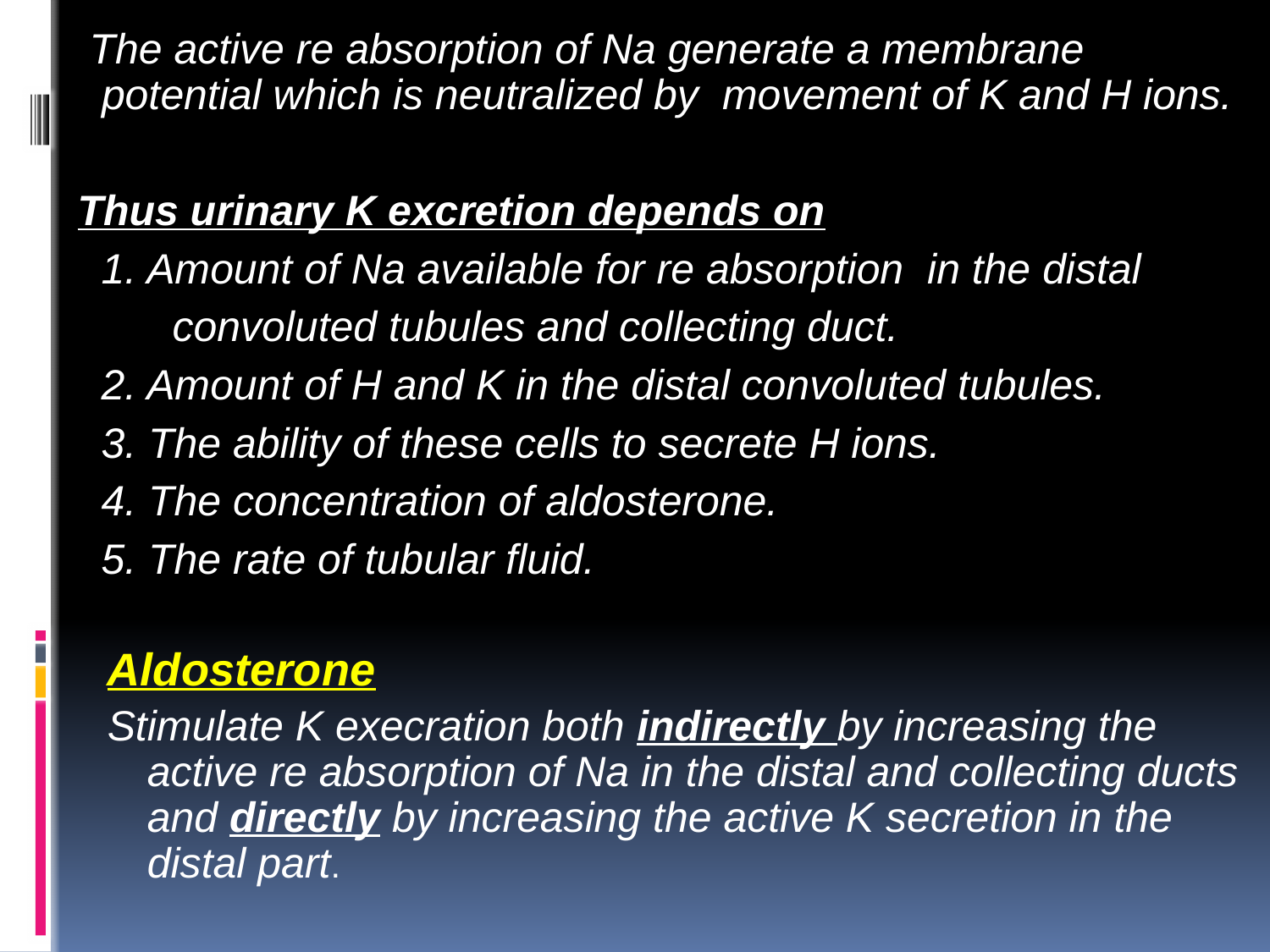

The active re absorption of Na generate a membrane potential which is neutralized by  movement of K and H ions.

  Thus urinary K excretion depends on
    1. Amount of Na available for re absorption  in the distal
          convoluted tubules and collecting duct.
    2. Amount of H and K in the distal convoluted tubules.
    3. The ability of these cells to secrete H ions.
    4. The concentration of aldosterone.
    5. The rate of tubular fluid.

Aldosterone
Stimulate K execration both indirectly by increasing the active re absorption of Na in the distal and collecting ducts and directly by increasing the active K secretion in the distal part.